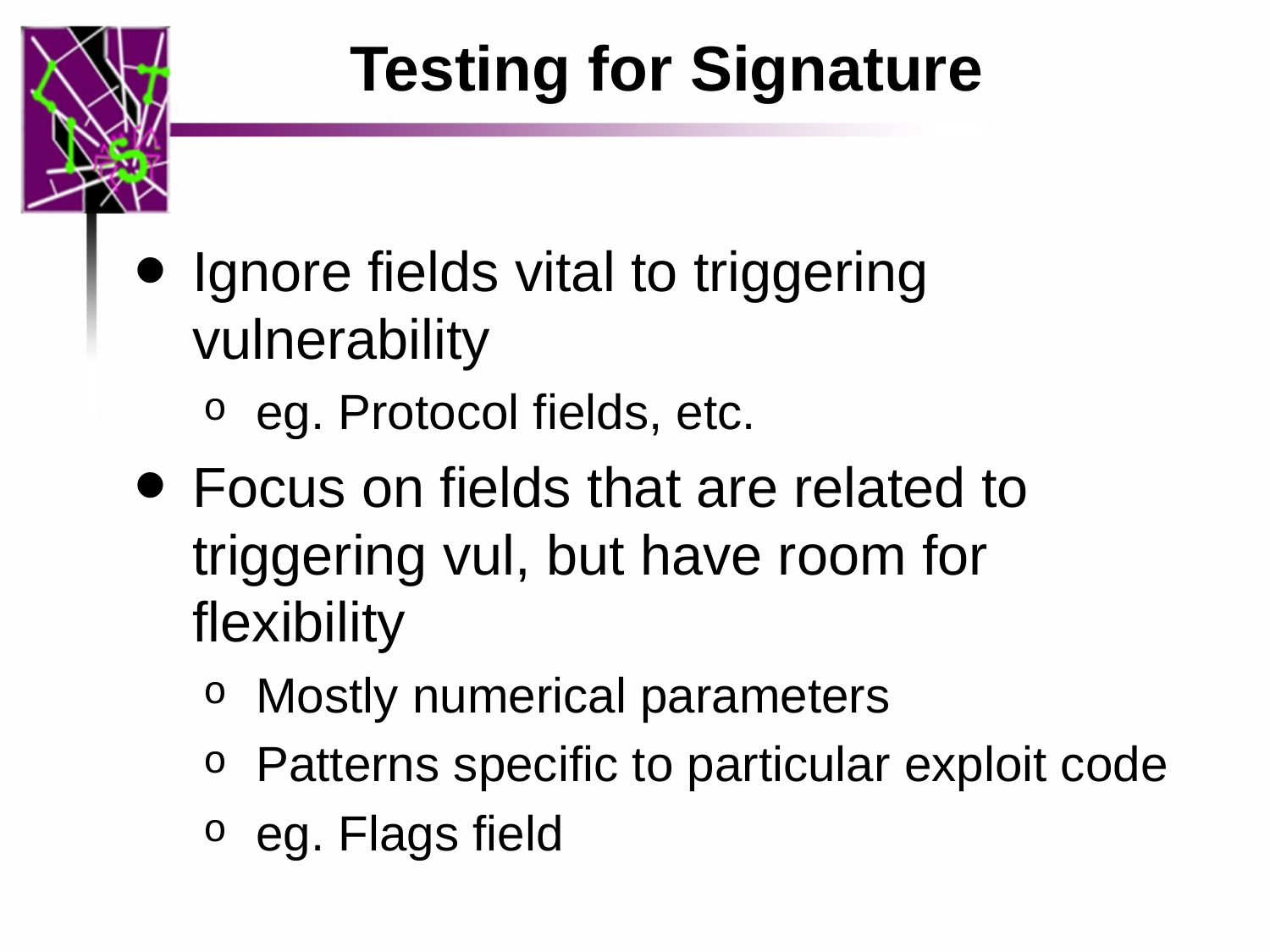

# Testing for Signature
Ignore fields vital to triggering vulnerability
eg. Protocol fields, etc.
Focus on fields that are related to triggering vul, but have room for flexibility
Mostly numerical parameters
Patterns specific to particular exploit code
eg. Flags field